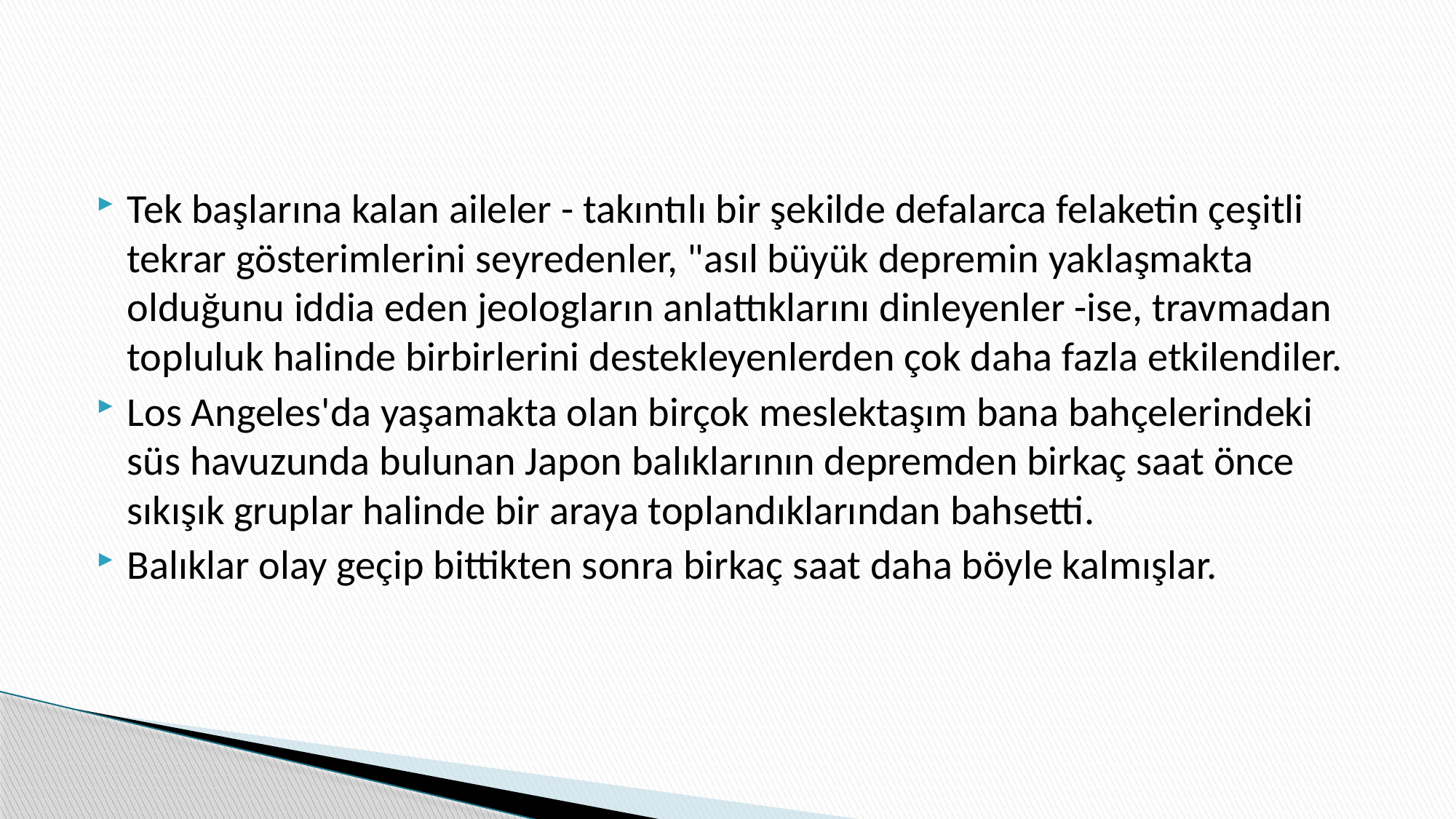

#
Tek başlarına kalan aileler - takıntılı bir şekilde defalarca felaketin çeşitli tekrar gösterimlerini seyredenler, "asıl büyük depremin yaklaşmakta olduğunu iddia eden jeologların anlattıklarını dinleyenler -ise, travmadan topluluk halinde birbirlerini destekleyenlerden çok daha fazla etkilendiler.
Los Angeles'da yaşamakta olan birçok meslektaşım bana bahçelerindeki süs havuzunda bulunan Japon balıklarının depremden birkaç saat önce sıkışık gruplar halinde bir araya toplandıklarından bahsetti.
Balıklar olay geçip bittikten sonra birkaç saat daha böyle kalmışlar.